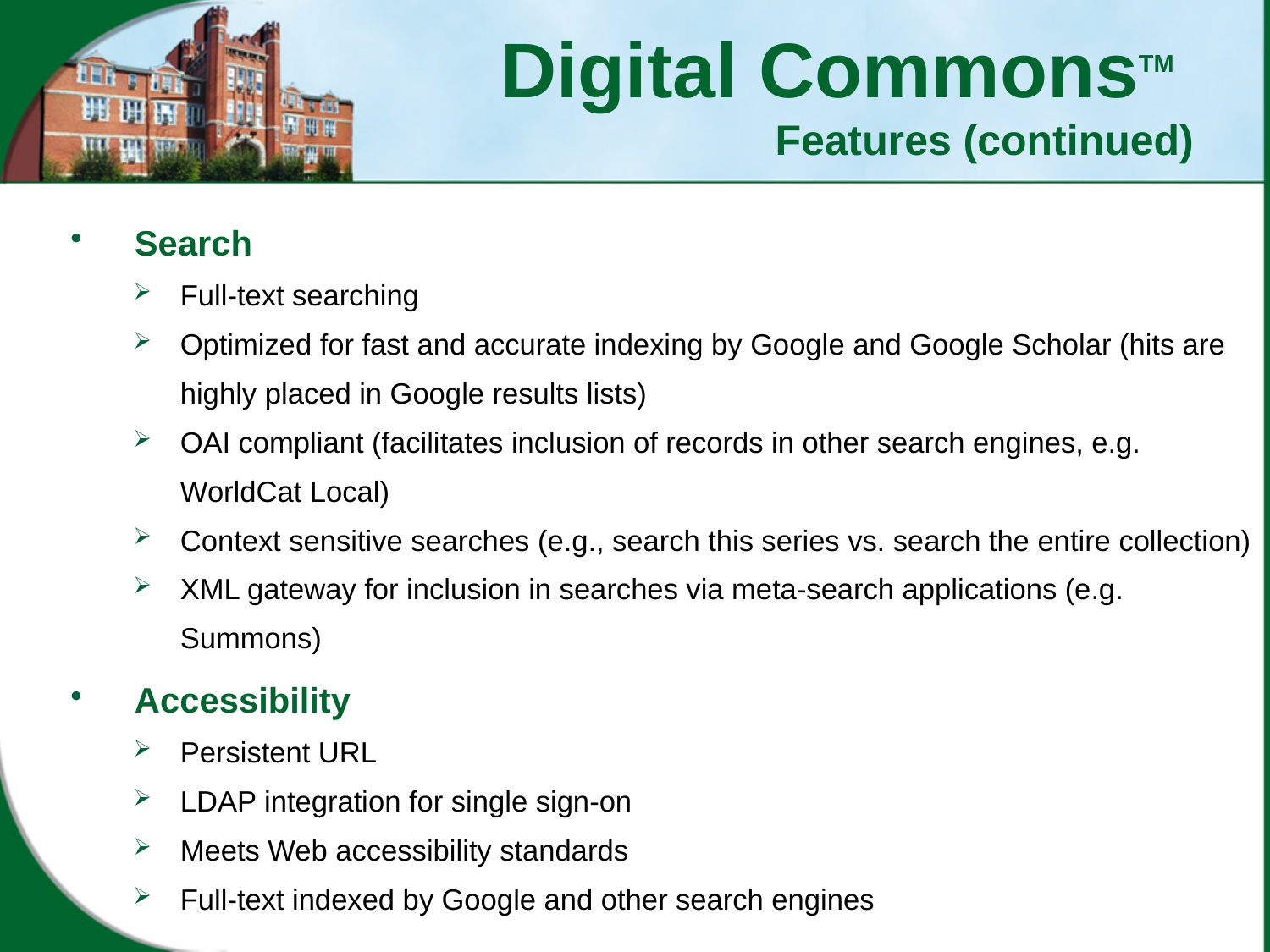

# Digital CommonsTM Features (continued)

Search
Full-text searching
Optimized for fast and accurate indexing by Google and Google Scholar (hits are highly placed in Google results lists)
OAI compliant (facilitates inclusion of records in other search engines, e.g. WorldCat Local)
Context sensitive searches (e.g., search this series vs. search the entire collection)
XML gateway for inclusion in searches via meta-search applications (e.g. Summons)

Accessibility
Persistent URL
LDAP integration for single sign-on
Meets Web accessibility standards
Full-text indexed by Google and other search engines